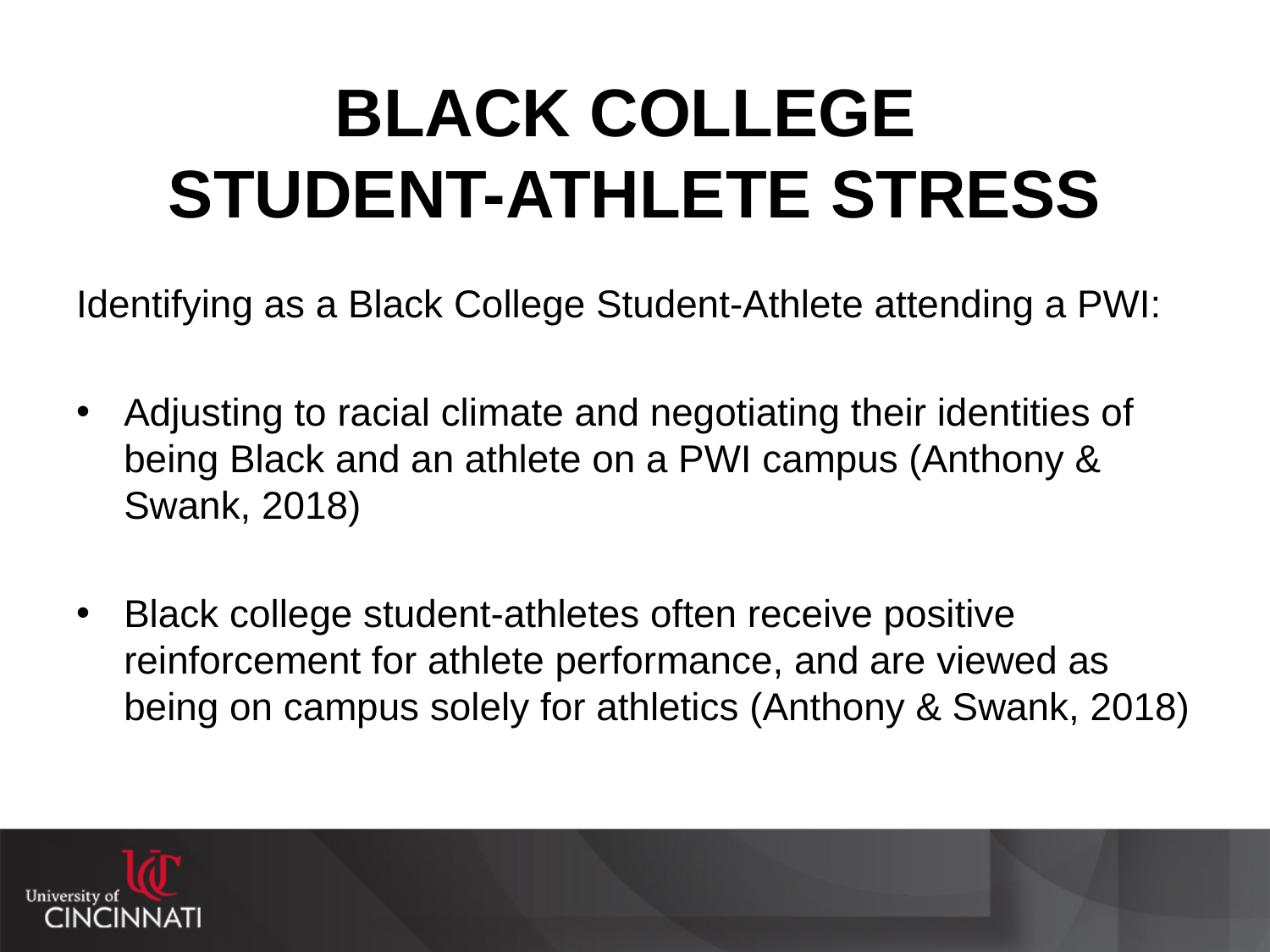

# BLACK COLLEGE STUDENT-ATHLETE STRESS
Identifying as a Black College Student-Athlete attending a PWI:

Adjusting to racial climate and negotiating their identities of being Black and an athlete on a PWI campus (Anthony & Swank, 2018)

Black college student-athletes often receive positive reinforcement for athlete performance, and are viewed as being on campus solely for athletics (Anthony & Swank, 2018)